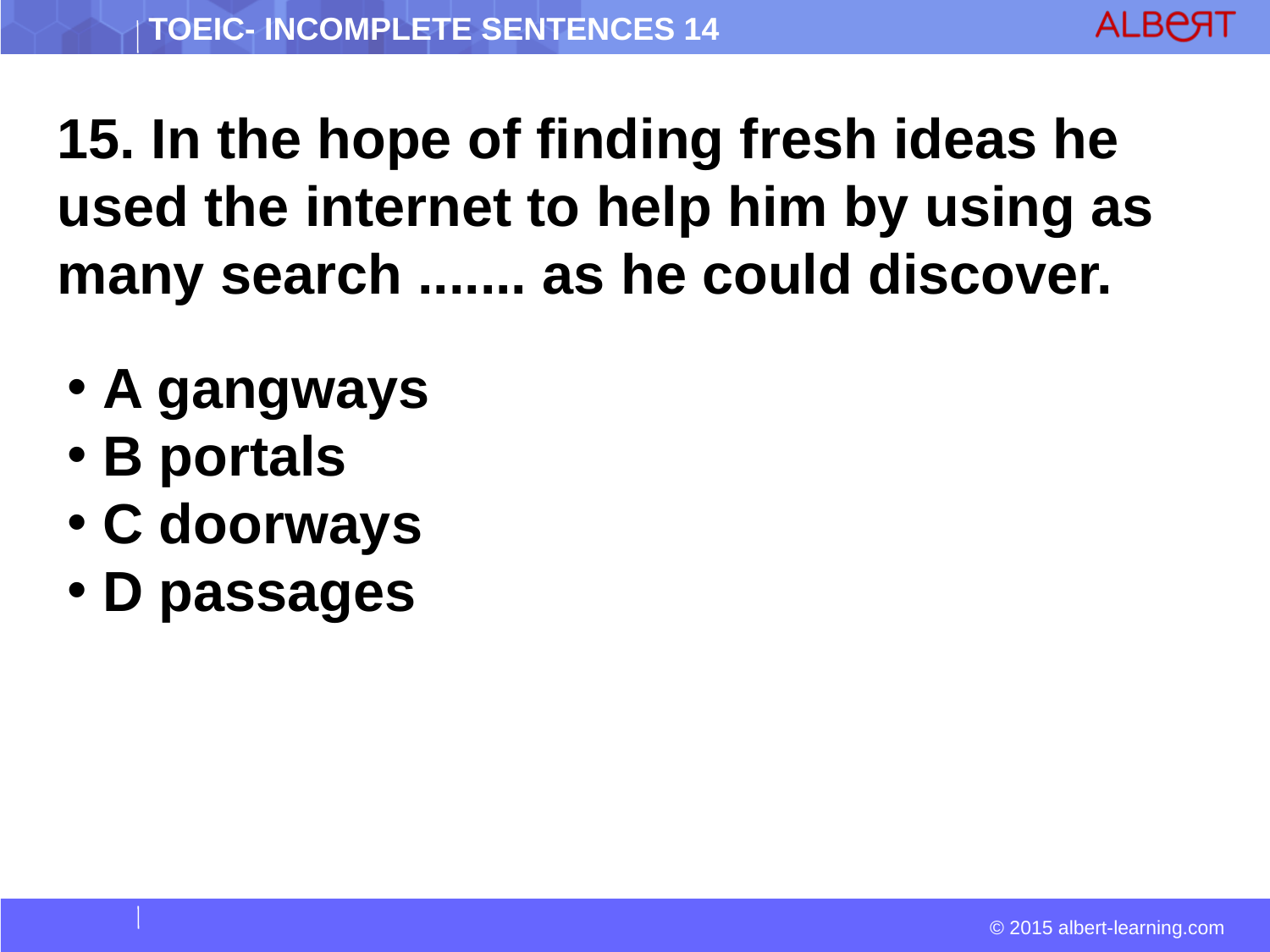

15. In the hope of finding fresh ideas he used the internet to help him by using as many search ....... as he could discover.
 A gangways
 B portals
 C doorways
 D passages